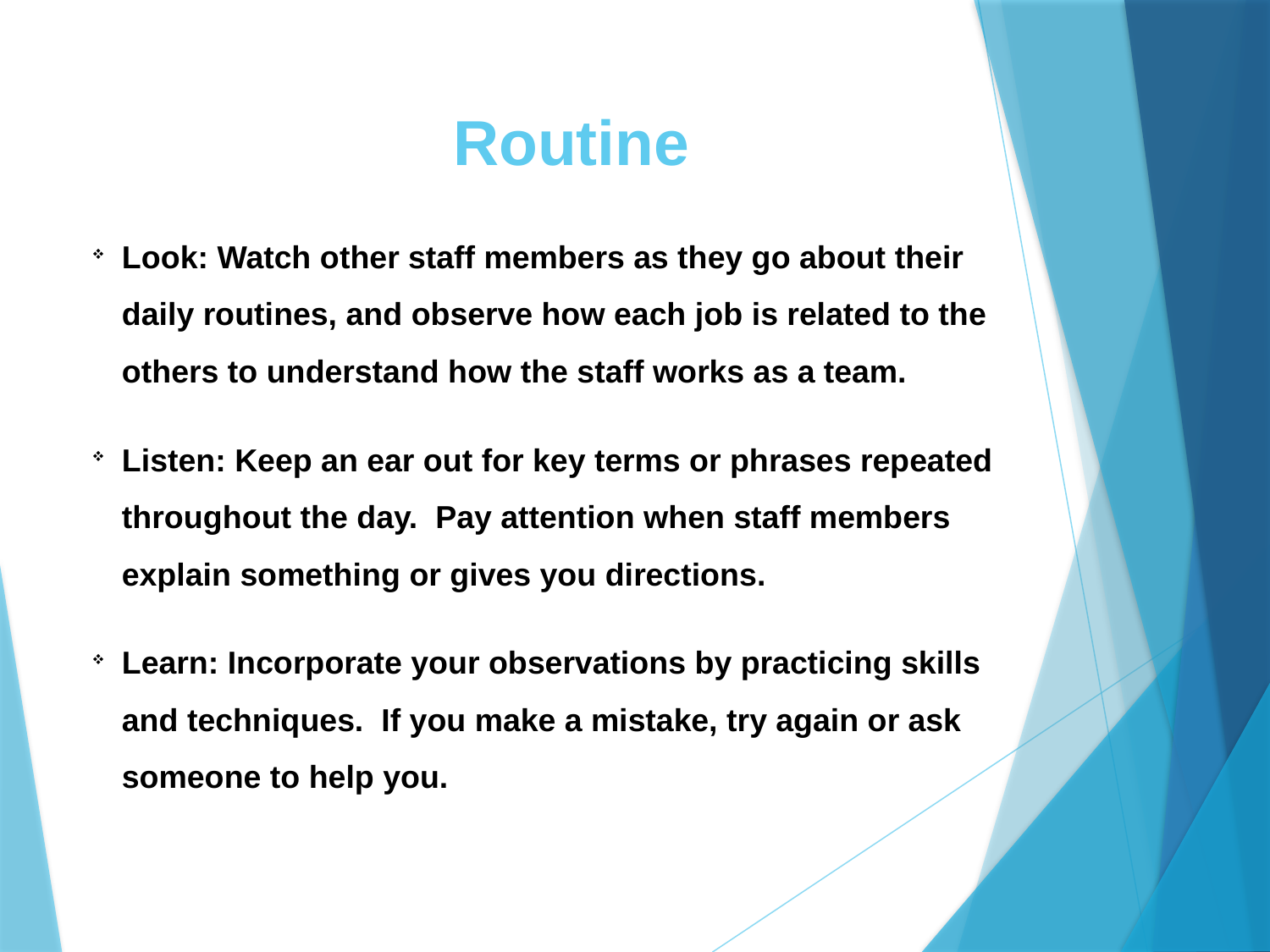

# Routine
Look: Watch other staff members as they go about their daily routines, and observe how each job is related to the others to understand how the staff works as a team.
Listen: Keep an ear out for key terms or phrases repeated throughout the day.  Pay attention when staff members explain something or gives you directions.
Learn: Incorporate your observations by practicing skills and techniques.  If you make a mistake, try again or ask someone to help you.